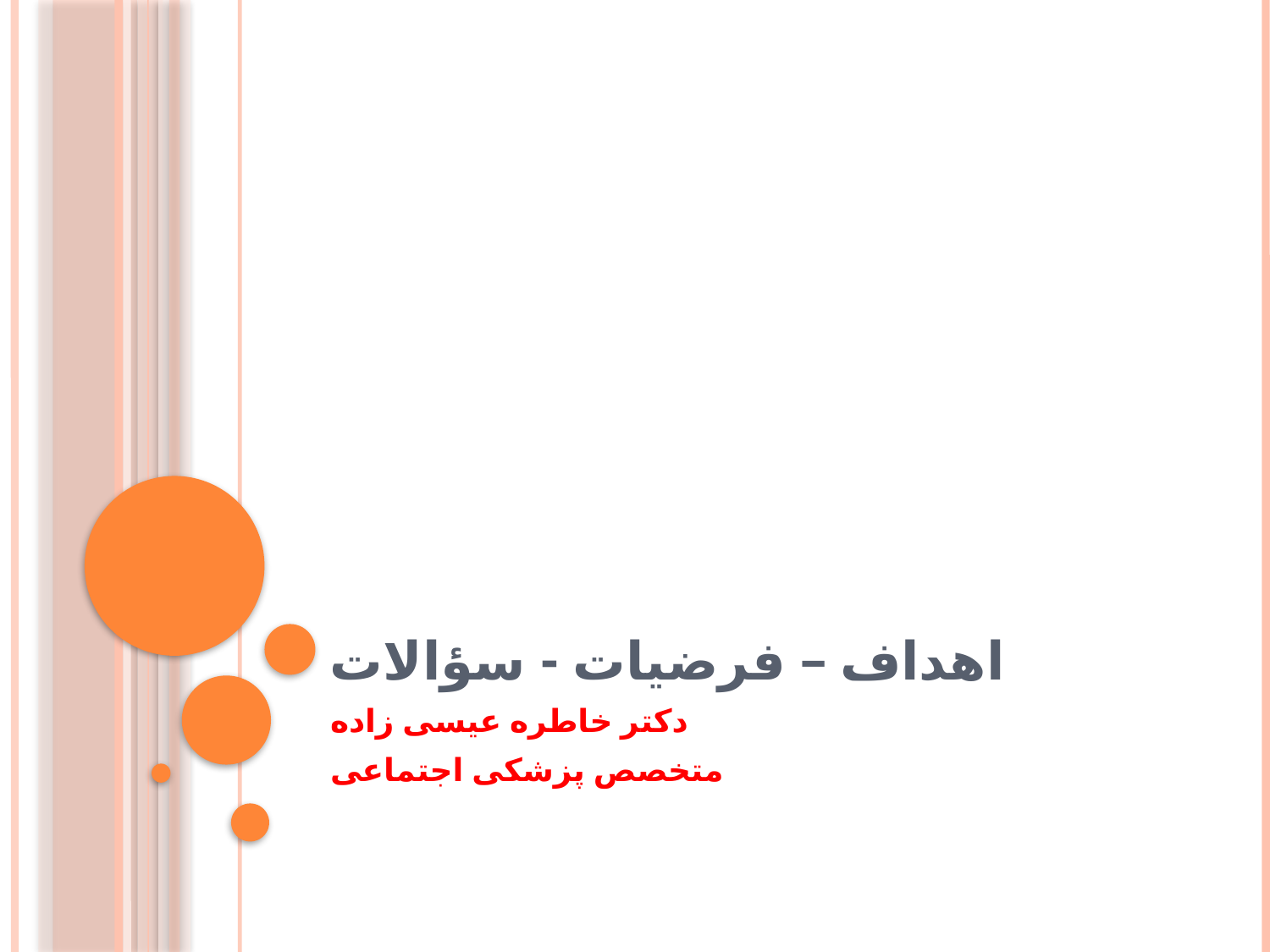

# اهداف – فرضیات - سؤالات
دکتر خاطره عیسی زاده
متخصص پزشکی اجتماعی